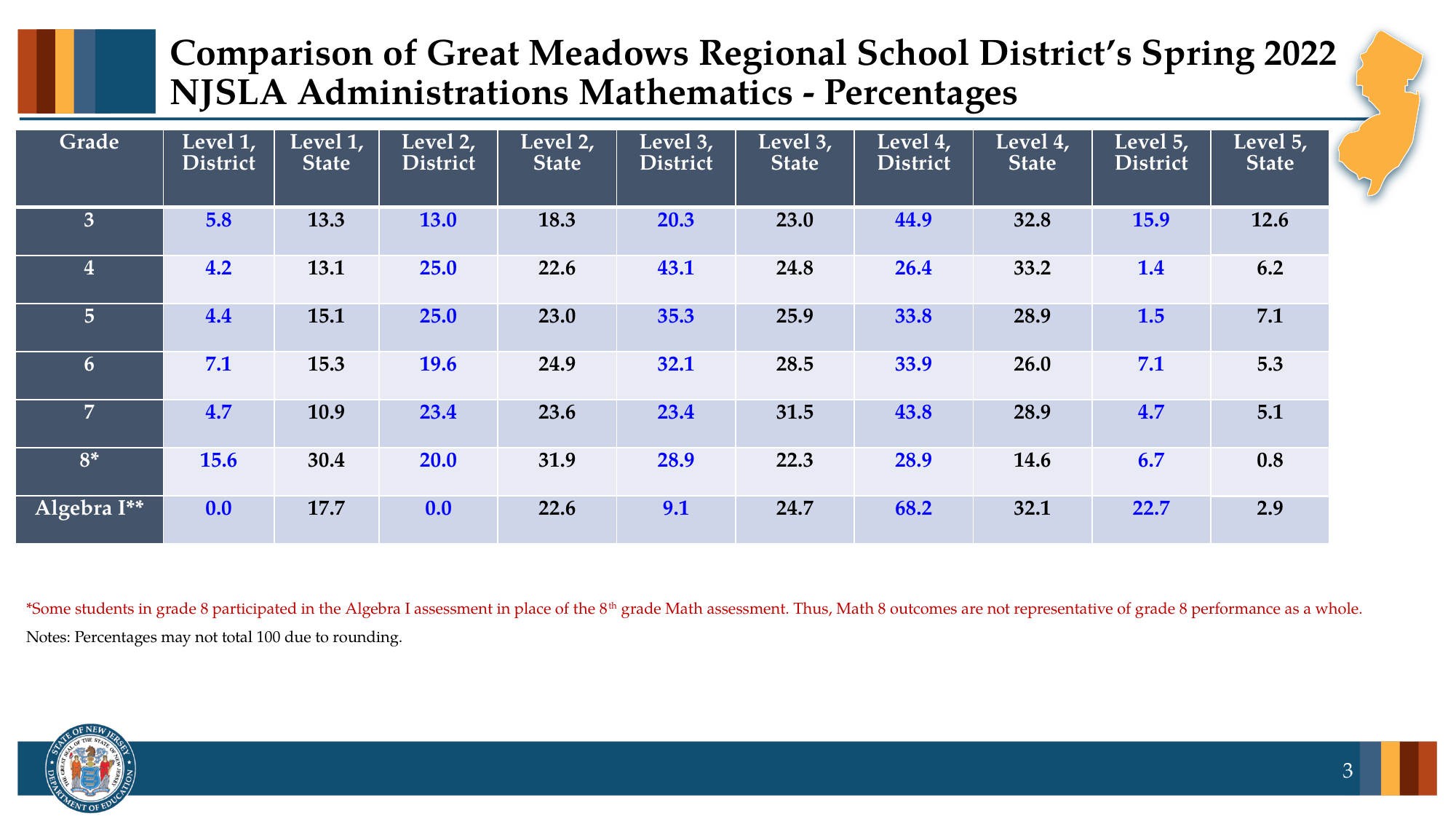

# Comparison of Great Meadows Regional School District’s Spring 2022 NJSLA Administrations Mathematics - Percentages
| Grade | Level 1, District | Level 1, State | Level 2, District | Level 2, State | Level 3, District | Level 3, State | Level 4, District | Level 4, State | Level 5, District | Level 5, State |
| --- | --- | --- | --- | --- | --- | --- | --- | --- | --- | --- |
| 3 | 5.8 | 13.3 | 13.0 | 18.3 | 20.3 | 23.0 | 44.9 | 32.8 | 15.9 | 12.6 |
| 4 | 4.2 | 13.1 | 25.0 | 22.6 | 43.1 | 24.8 | 26.4 | 33.2 | 1.4 | 6.2 |
| 5 | 4.4 | 15.1 | 25.0 | 23.0 | 35.3 | 25.9 | 33.8 | 28.9 | 1.5 | 7.1 |
| 6 | 7.1 | 15.3 | 19.6 | 24.9 | 32.1 | 28.5 | 33.9 | 26.0 | 7.1 | 5.3 |
| 7 | 4.7 | 10.9 | 23.4 | 23.6 | 23.4 | 31.5 | 43.8 | 28.9 | 4.7 | 5.1 |
| 8\* | 15.6 | 30.4 | 20.0 | 31.9 | 28.9 | 22.3 | 28.9 | 14.6 | 6.7 | 0.8 |
| Algebra I\*\* | 0.0 | 17.7 | 0.0 | 22.6 | 9.1 | 24.7 | 68.2 | 32.1 | 22.7 | 2.9 |
*Some students in grade 8 participated in the Algebra I assessment in place of the 8th grade Math assessment. Thus, Math 8 outcomes are not representative of grade 8 performance as a whole.

Notes: Percentages may not total 100 due to rounding.
3